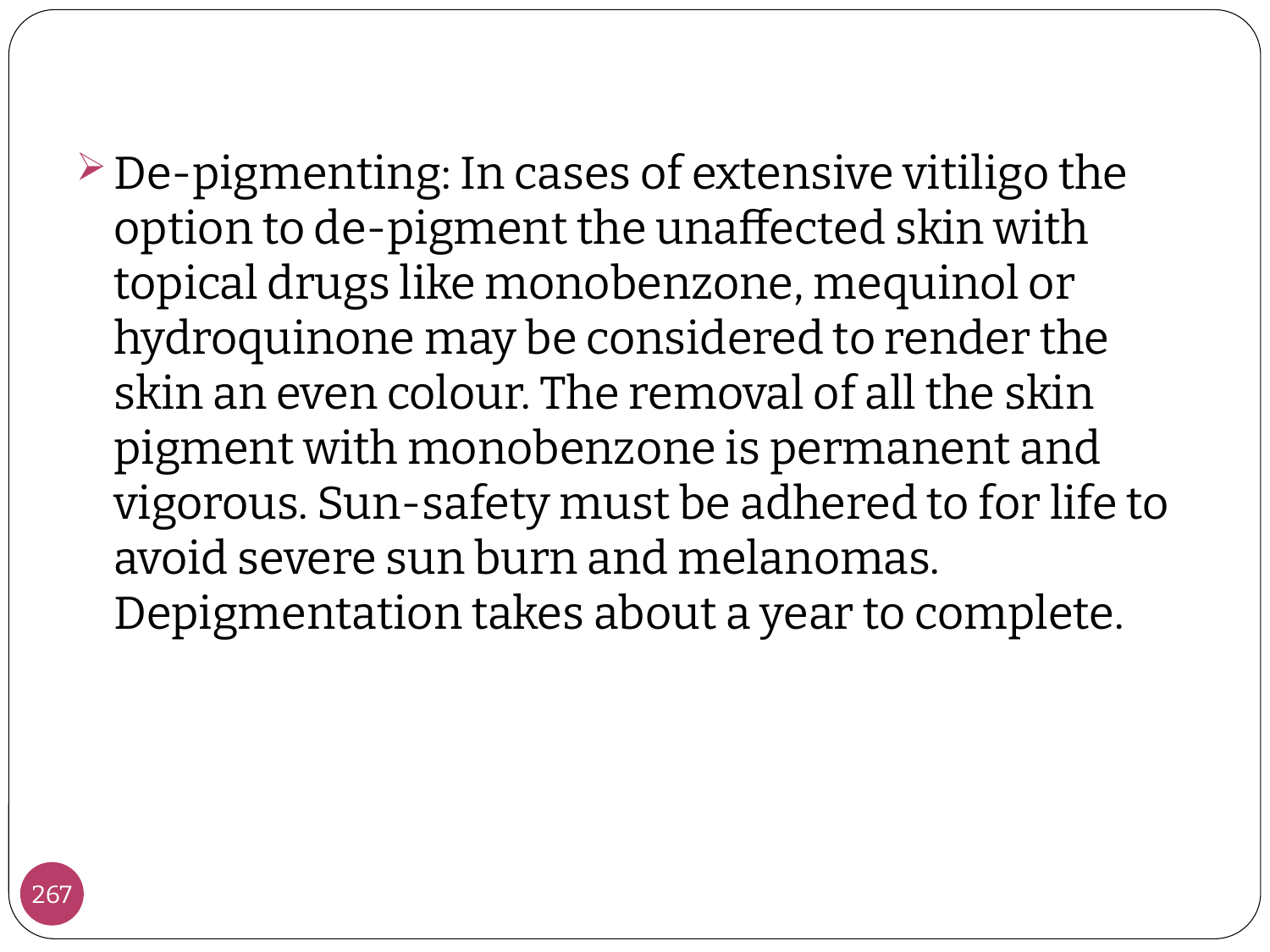

De-pigmenting: In cases of extensive vitiligo the option to de-pigment the unaffected skin with topical drugs like monobenzone, mequinol or hydroquinone may be considered to render the skin an even colour. The removal of all the skin pigment with monobenzone is permanent and vigorous. Sun-safety must be adhered to for life to avoid severe sun burn and melanomas. Depigmentation takes about a year to complete.
267